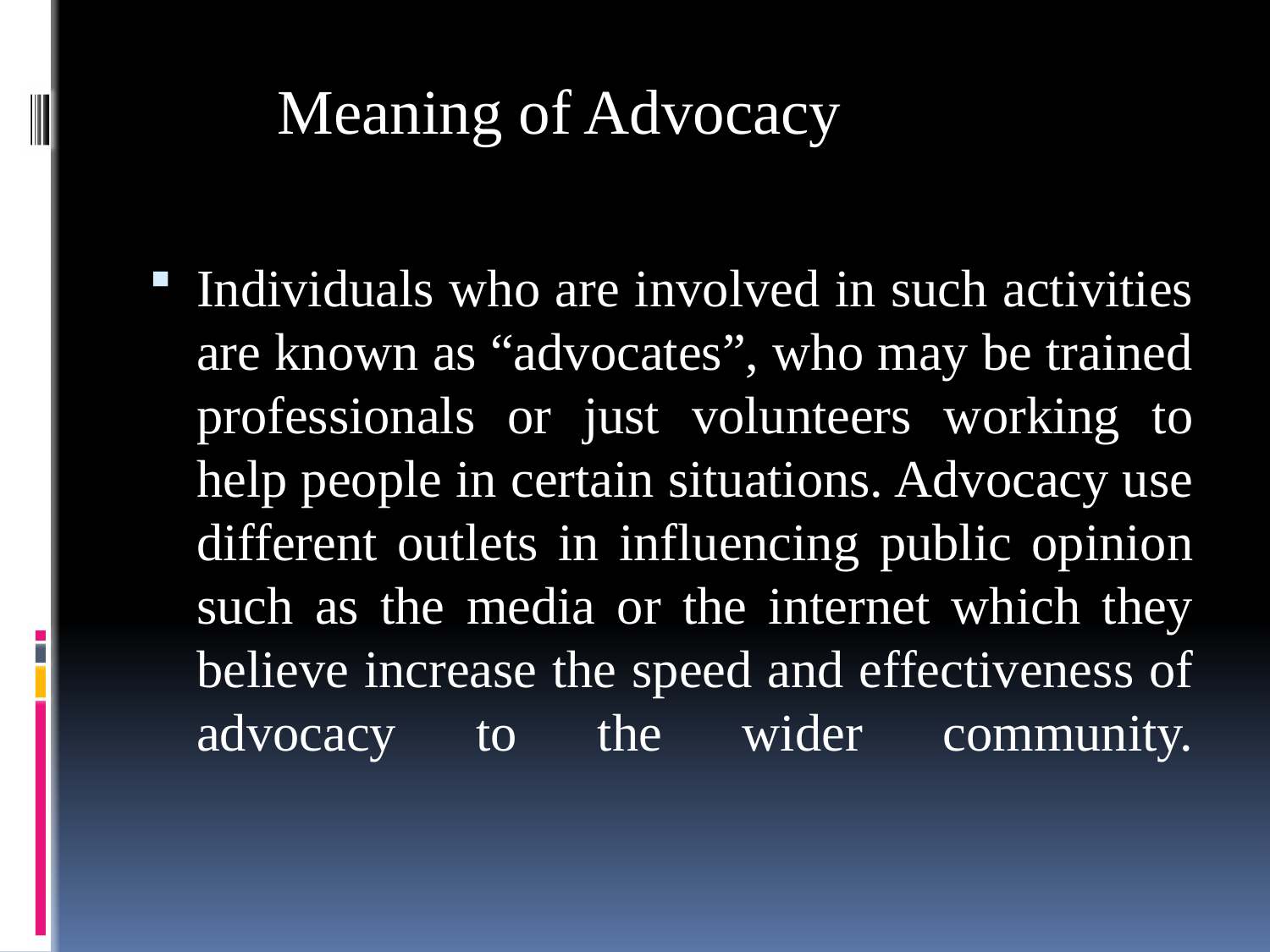

Meaning of Advocacy
#
Individuals who are involved in such activities are known as “advocates”, who may be trained professionals or just volunteers working to help people in certain situations. Advocacy use different outlets in influencing public opinion such as the media or the internet which they believe increase the speed and effectiveness of advocacy to the wider community.